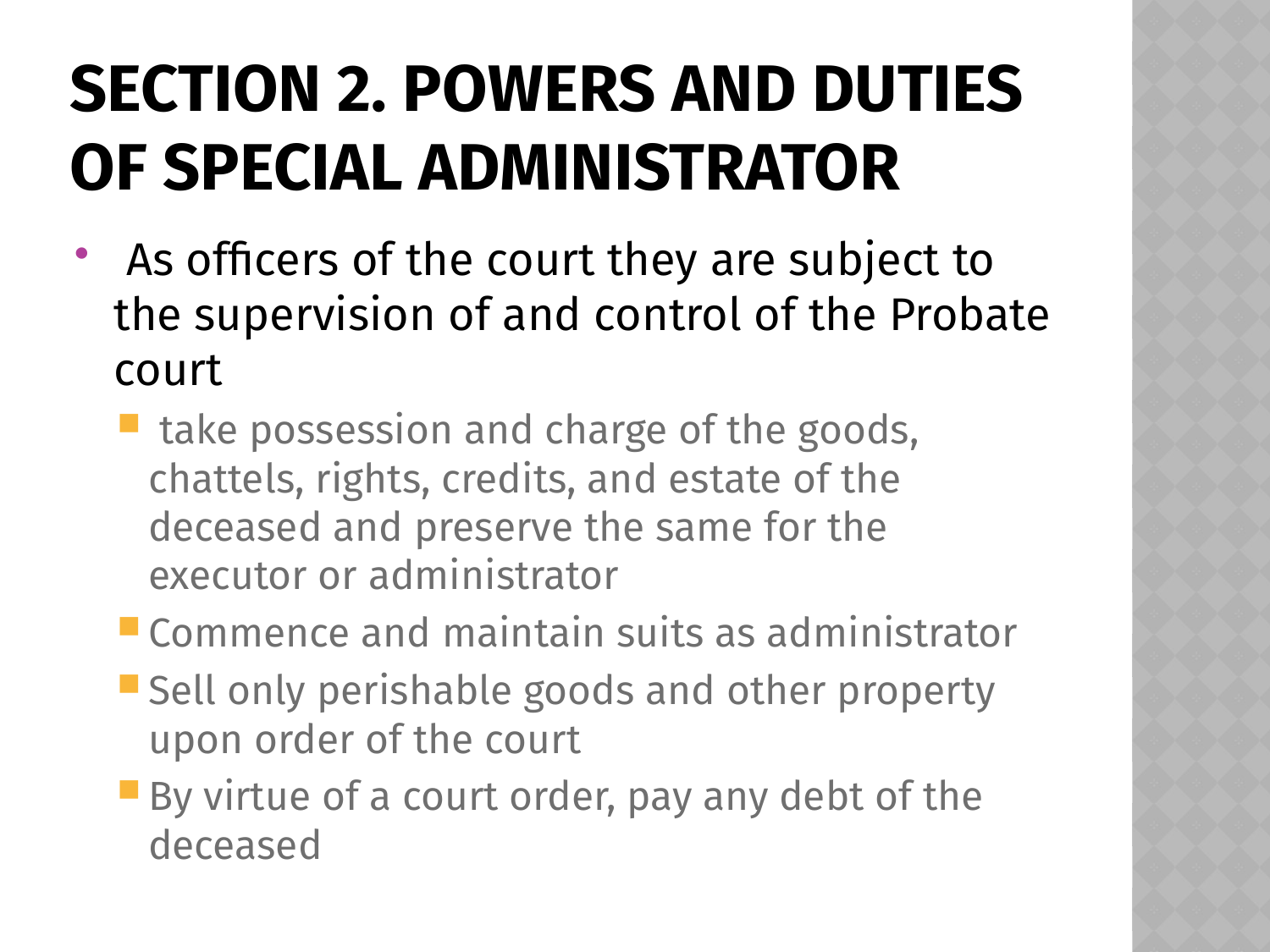

# Section 2. Powers and duties of special administrator
 As officers of the court they are subject to the supervision of and control of the Probate court
 take possession and charge of the goods, chattels, rights, credits, and estate of the deceased and preserve the same for the executor or administrator
Commence and maintain suits as administrator
Sell only perishable goods and other property upon order of the court
By virtue of a court order, pay any debt of the deceased